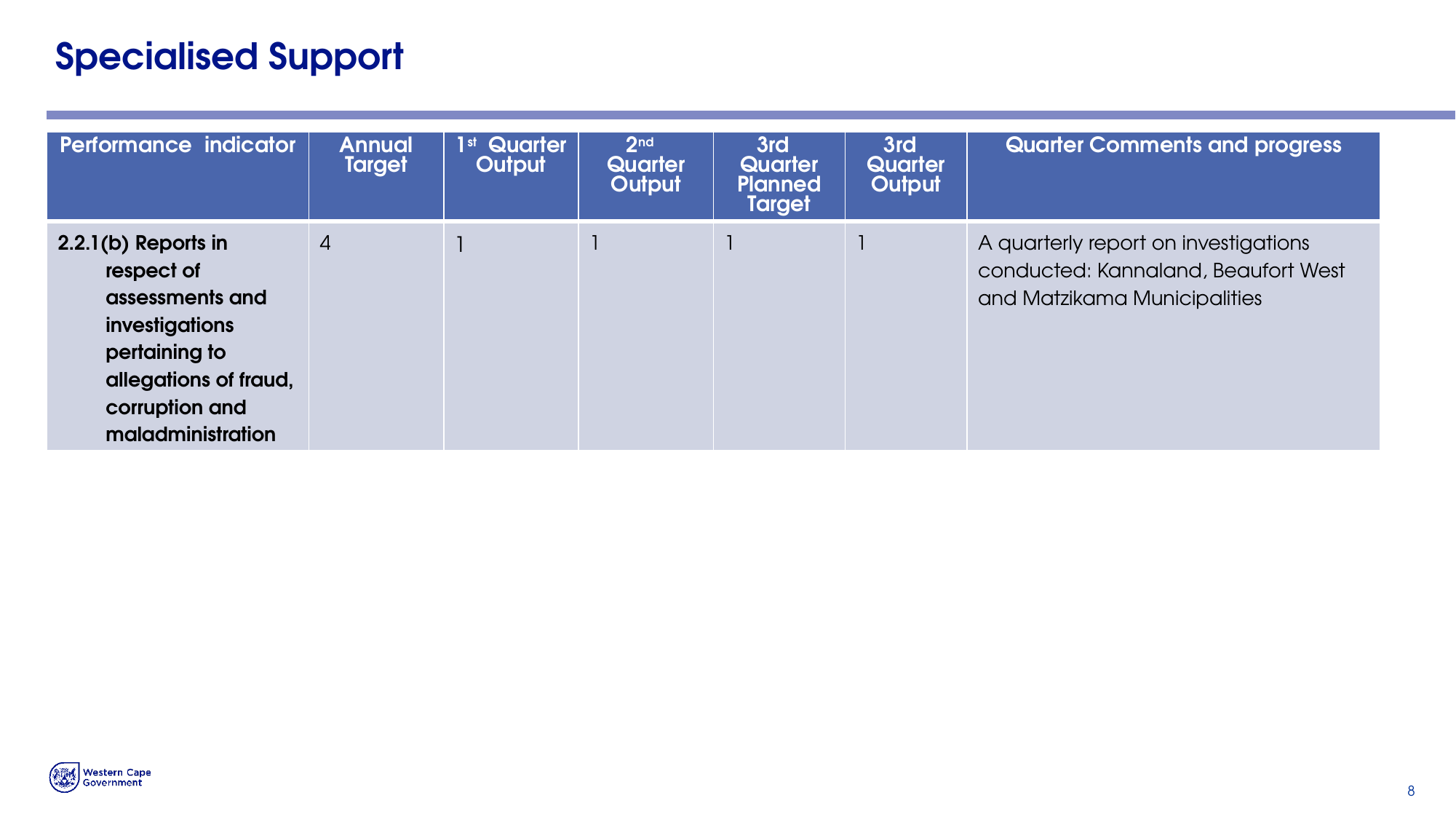

# Specialised Support

| Performance indicator | Annual Target | 1st Quarter Output | 2nd Quarter Output | 3rd Quarter Planned Target | 3rd Quarter Output | Quarter Comments and progress |
| --- | --- | --- | --- | --- | --- | --- |
| 2.2.1(b) Reports in respect of assessments and investigations pertaining to allegations of fraud, corruption and maladministration | 4 | 1 | 1 | 1 | 1 | A quarterly report on investigations conducted: Kannaland, Beaufort West and Matzikama Municipalities |
8